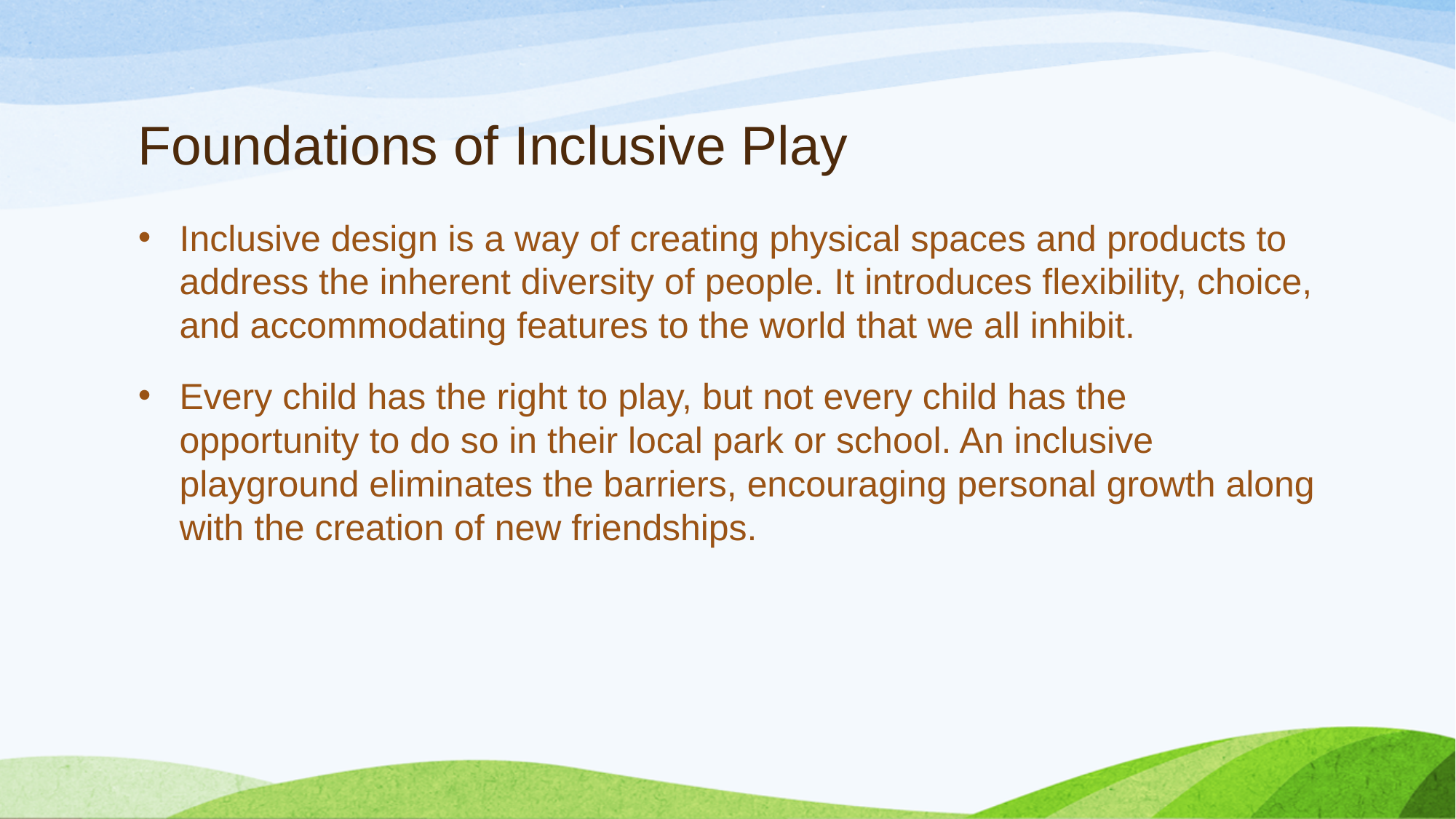

# Foundations of Inclusive Play
Inclusive design is a way of creating physical spaces and products to address the inherent diversity of people. It introduces flexibility, choice, and accommodating features to the world that we all inhibit.
Every child has the right to play, but not every child has the opportunity to do so in their local park or school. An inclusive playground eliminates the barriers, encouraging personal growth along with the creation of new friendships.